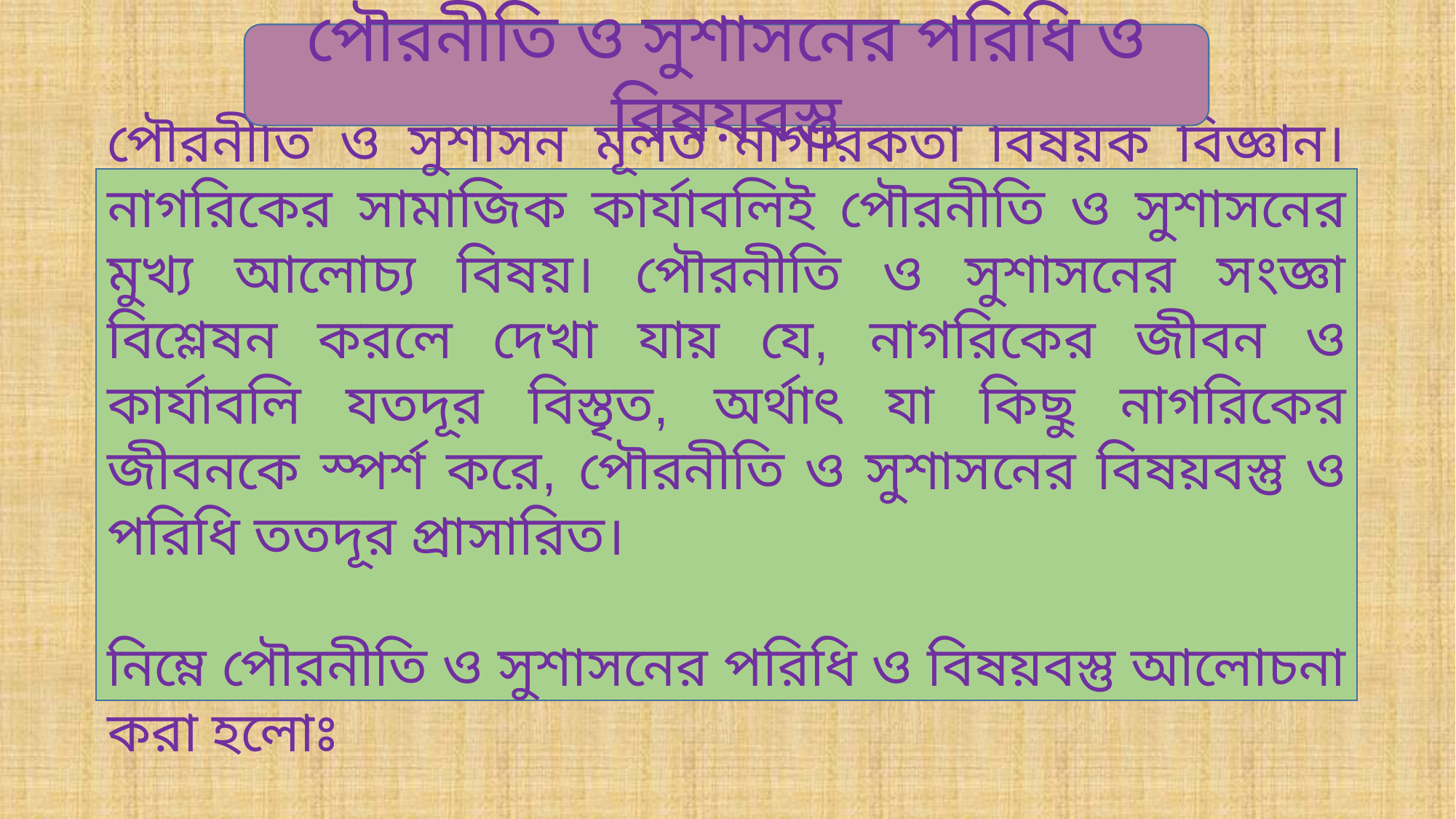

পৌরনীতি ও সুশাসনের পরিধি ও বিষয়বস্তু
পৌরনীতি ও সুশাসন মূলত নাগরিকতা বিষয়ক বিজ্ঞান। নাগরিকের সামাজিক কার্যাবলিই পৌরনীতি ও সুশাসনের মুখ্য আলোচ্য বিষয়। পৌরনীতি ও সুশাসনের সংজ্ঞা বিশ্লেষন করলে দেখা যায় যে, নাগরিকের জীবন ও কার্যাবলি যতদূর বিস্তৃত, অর্থাৎ যা কিছু নাগরিকের জীবনকে স্পর্শ করে, পৌরনীতি ও সুশাসনের বিষয়বস্তু ও পরিধি ততদূর প্রাসারিত।
নিম্নে পৌরনীতি ও সুশাসনের পরিধি ও বিষয়বস্তু আলোচনা করা হলোঃ